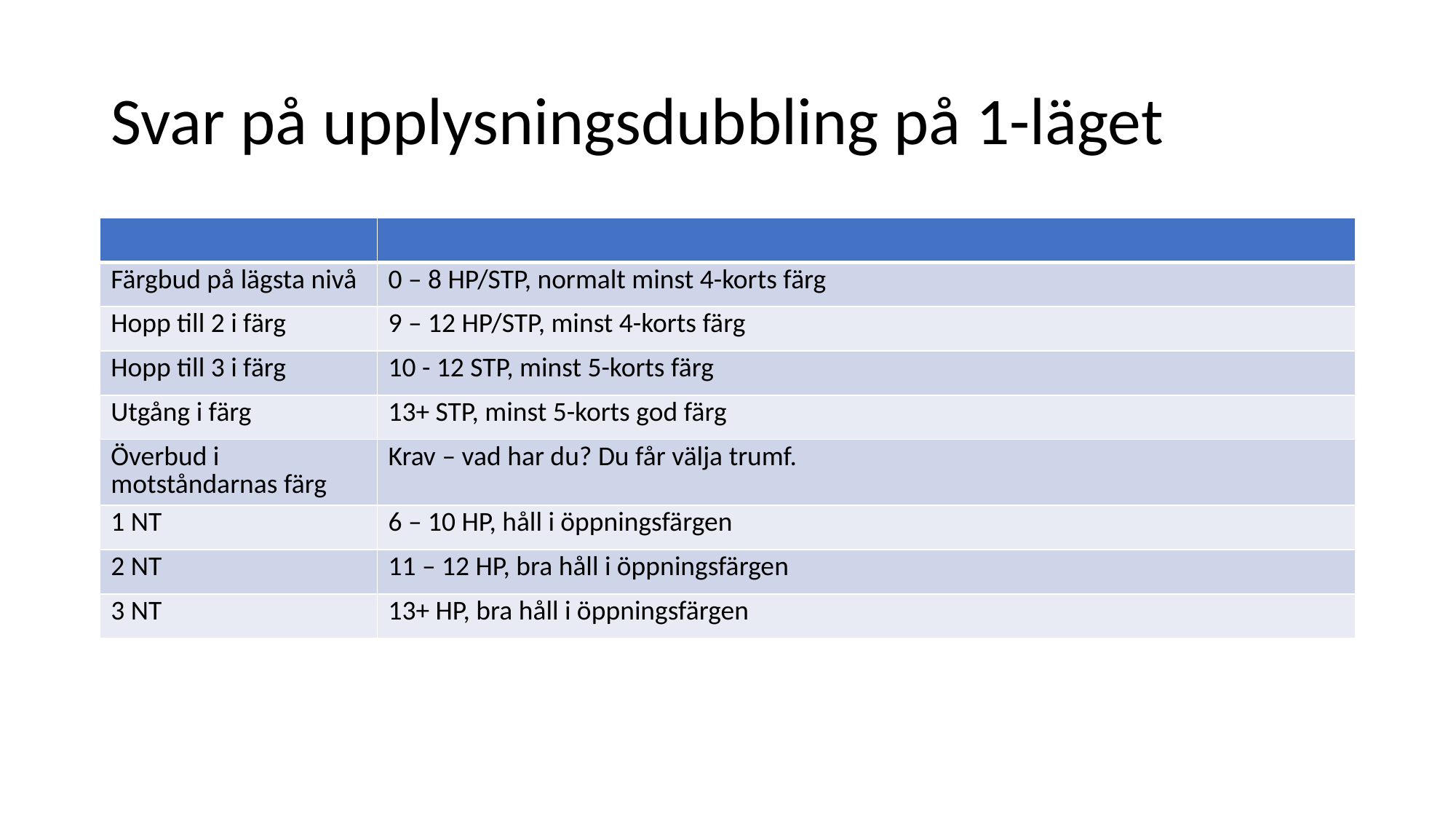

# Svar på upplysningsdubbling på 1-läget
|  |  |
| --- | --- |
| Färgbud på lägsta nivå | 0 – 8 HP/STP, normalt minst 4-korts färg |
| Hopp till 2 i färg | 9 – 12 HP/STP, minst 4-korts färg |
| Hopp till 3 i färg | 10 - 12 STP, minst 5-korts färg |
| Utgång i färg | 13+ STP, minst 5-korts god färg |
| Överbud i motståndarnas färg | Krav – vad har du? Du får välja trumf. |
| 1 NT | 6 – 10 HP, håll i öppningsfärgen |
| 2 NT | 11 – 12 HP, bra håll i öppningsfärgen |
| 3 NT | 13+ HP, bra håll i öppningsfärgen |